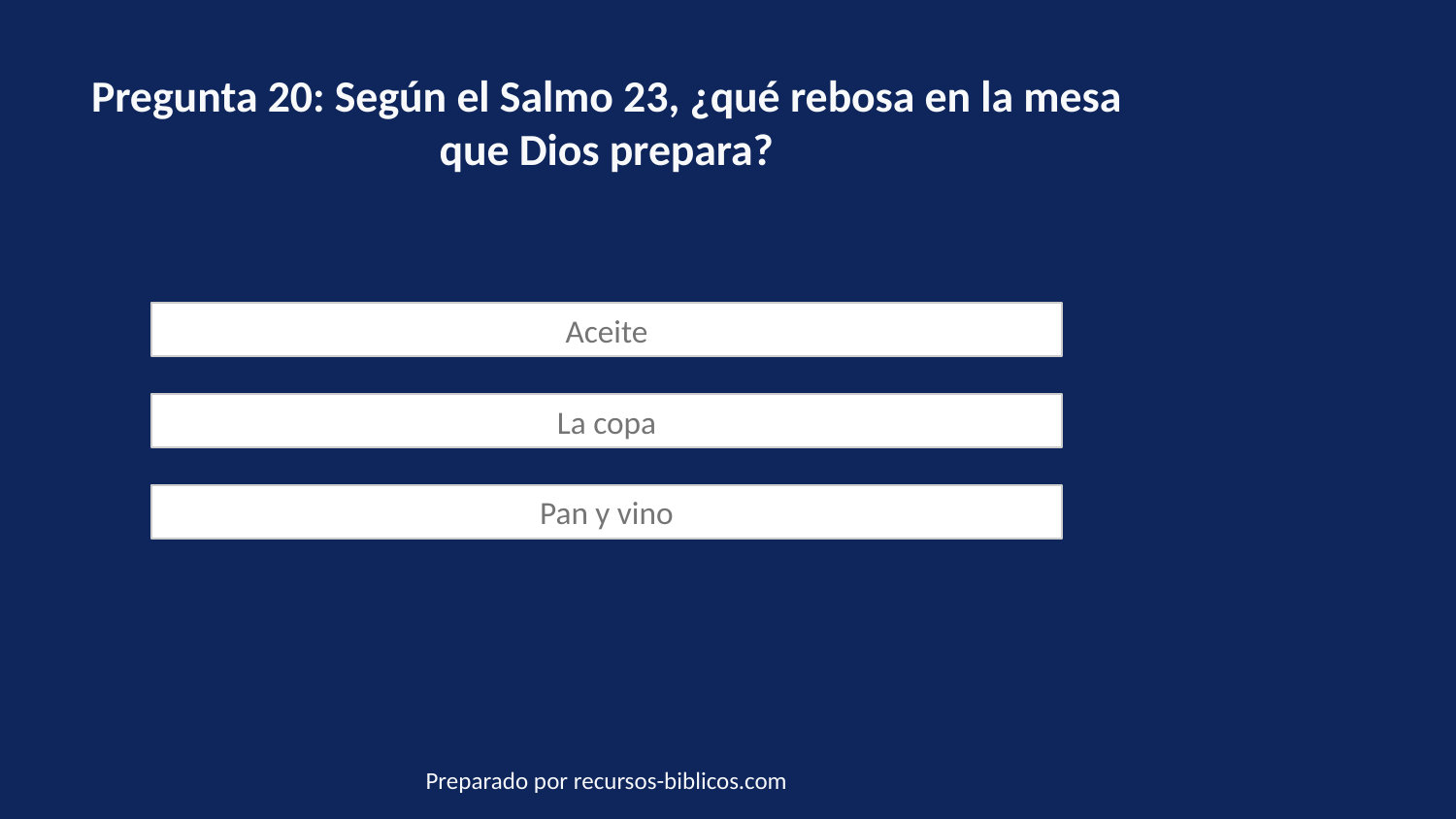

Pregunta 20: Según el Salmo 23, ¿qué rebosa en la mesa que Dios prepara?
Aceite
La copa
Pan y vino
Preparado por recursos-biblicos.com